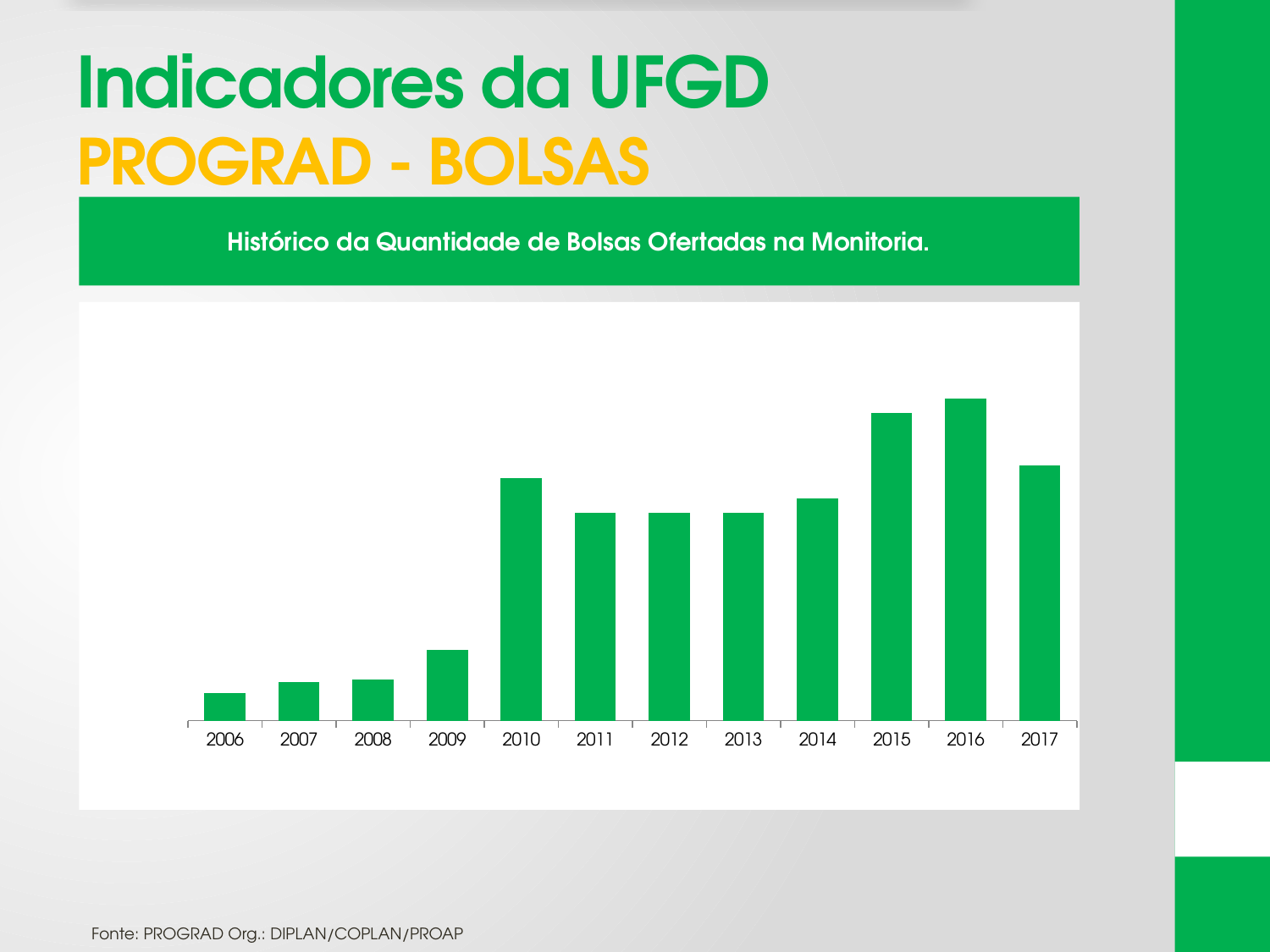

# Indicadores da UFGD PROGRAD - BOLSAS
Histórico da Quantidade de Bolsas Ofertadas na Monitoria.

### Chart

| Category | Bolsa Monitoria |
|---|---|
| 2006 | 15.0 |
| 2007 | 21.0 |
| 2008 | 22.0 |
| 2009 | 38.0 |
| 2010 | 131.0 |
| 2011 | 112.0 |
| 2012 | 112.0 |
| 2013 | 112.0 |
| 2014 | 120.0 |
| 2015 | 166.0 |
| 2016 | 174.0 |
| 2017 | 138.0 |
Fonte: PROGRAD Org.: DIPLAN/COPLAN/PROAP